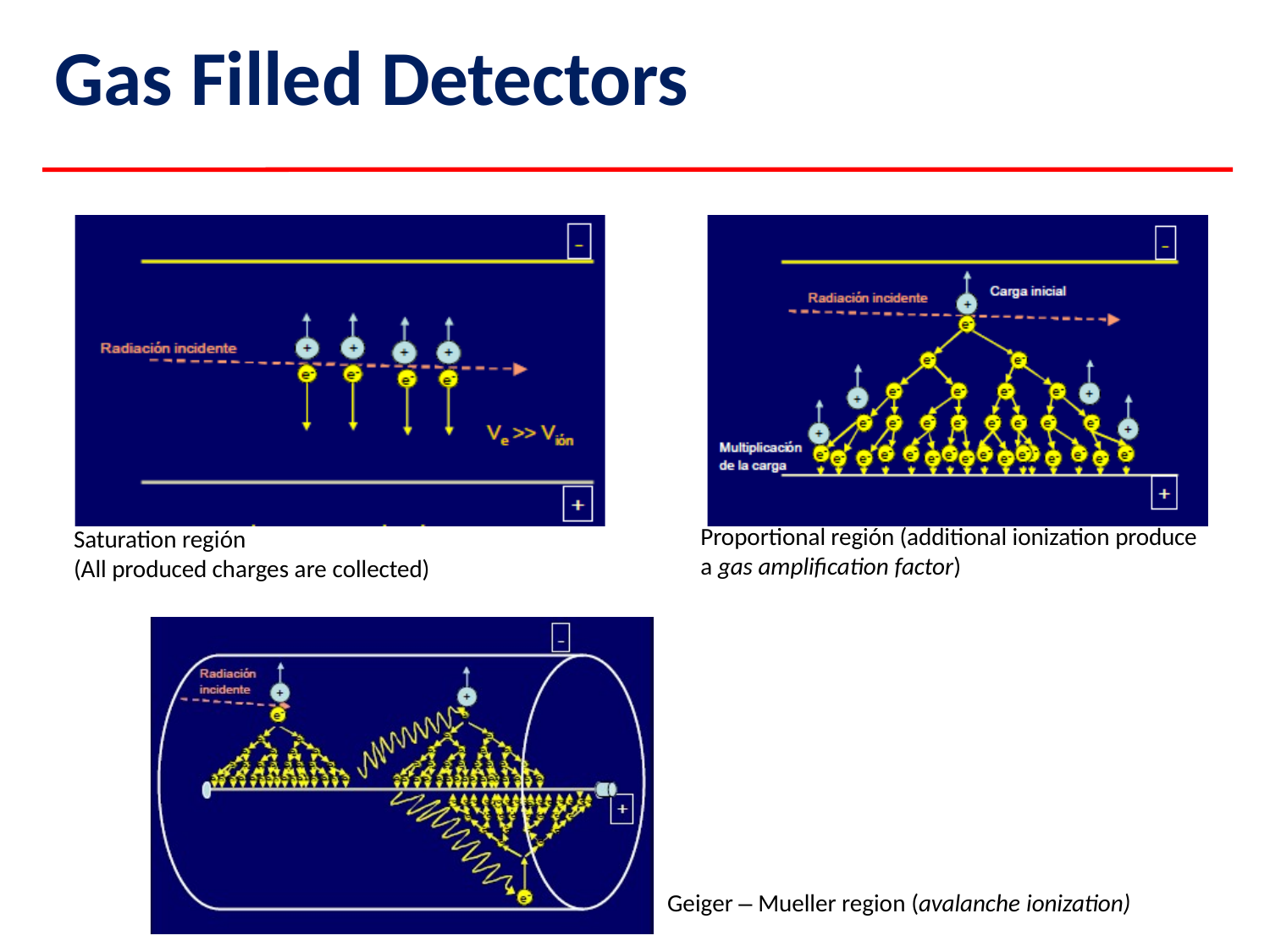

# Gas Filled Detectors

Proportional región (additional ionization produce  a gas amplification factor)
Saturation región
(All produced charges are collected)

Geiger – Mueller region (avalanche ionization)